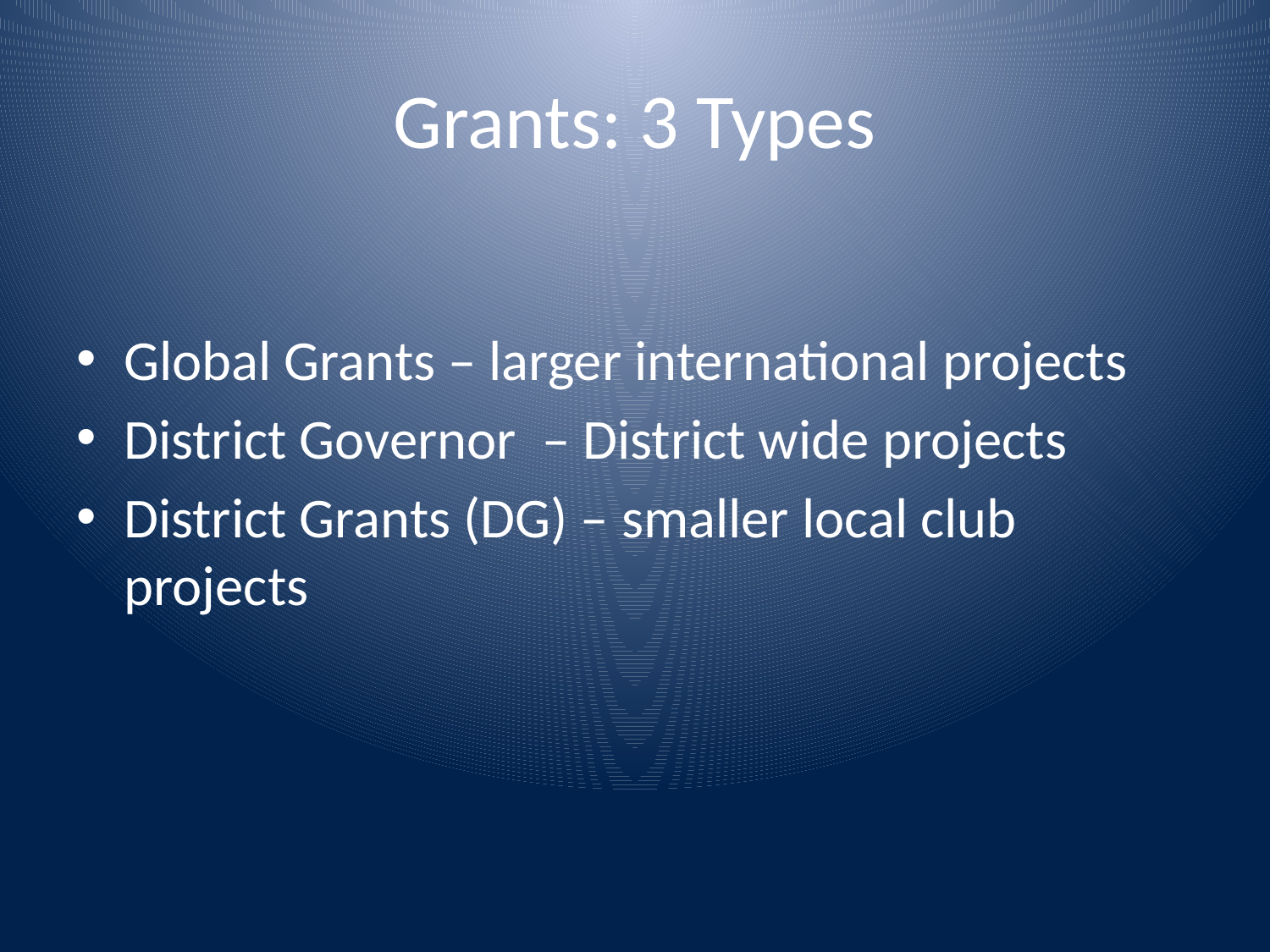

# Grants: 3 Types
Global Grants – larger international projects
District Governor  – District wide projects
District Grants (DG) – smaller local club    projects